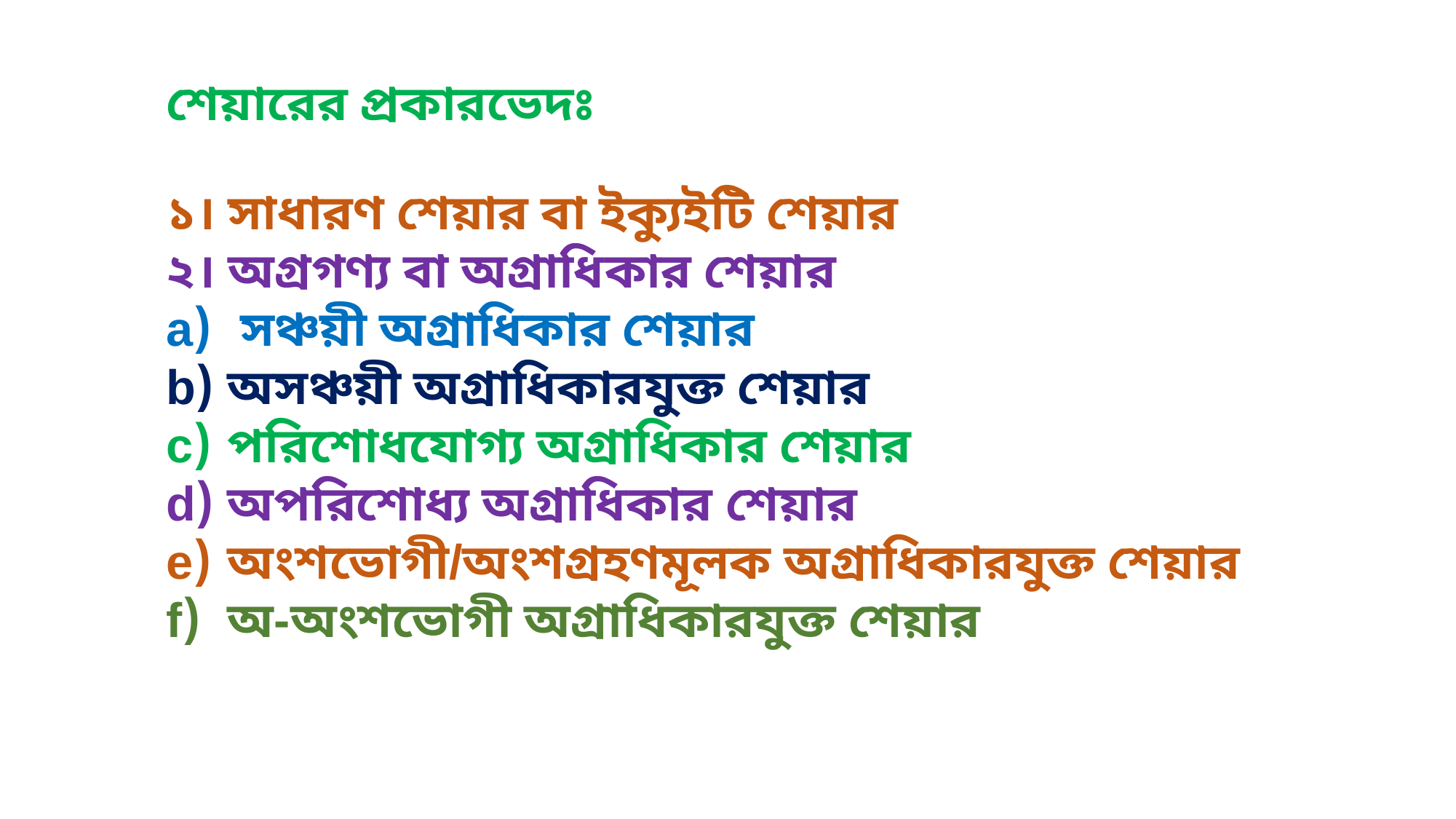

শেয়ারের প্রকারভেদঃ
১। সাধারণ শেয়ার বা ইক্যুইটি শেয়ার
২। অগ্রগণ্য বা অগ্রাধিকার শেয়ার
 সঞ্চয়ী অগ্রাধিকার শেয়ার
অসঞ্চয়ী অগ্রাধিকারযুক্ত শেয়ার
পরিশোধযোগ্য অগ্রাধিকার শেয়ার
অপরিশোধ্য অগ্রাধিকার শেয়ার
অংশভোগী/অংশগ্রহণমূলক অগ্রাধিকারযুক্ত শেয়ার
অ-অংশভোগী অগ্রাধিকারযুক্ত শেয়ার